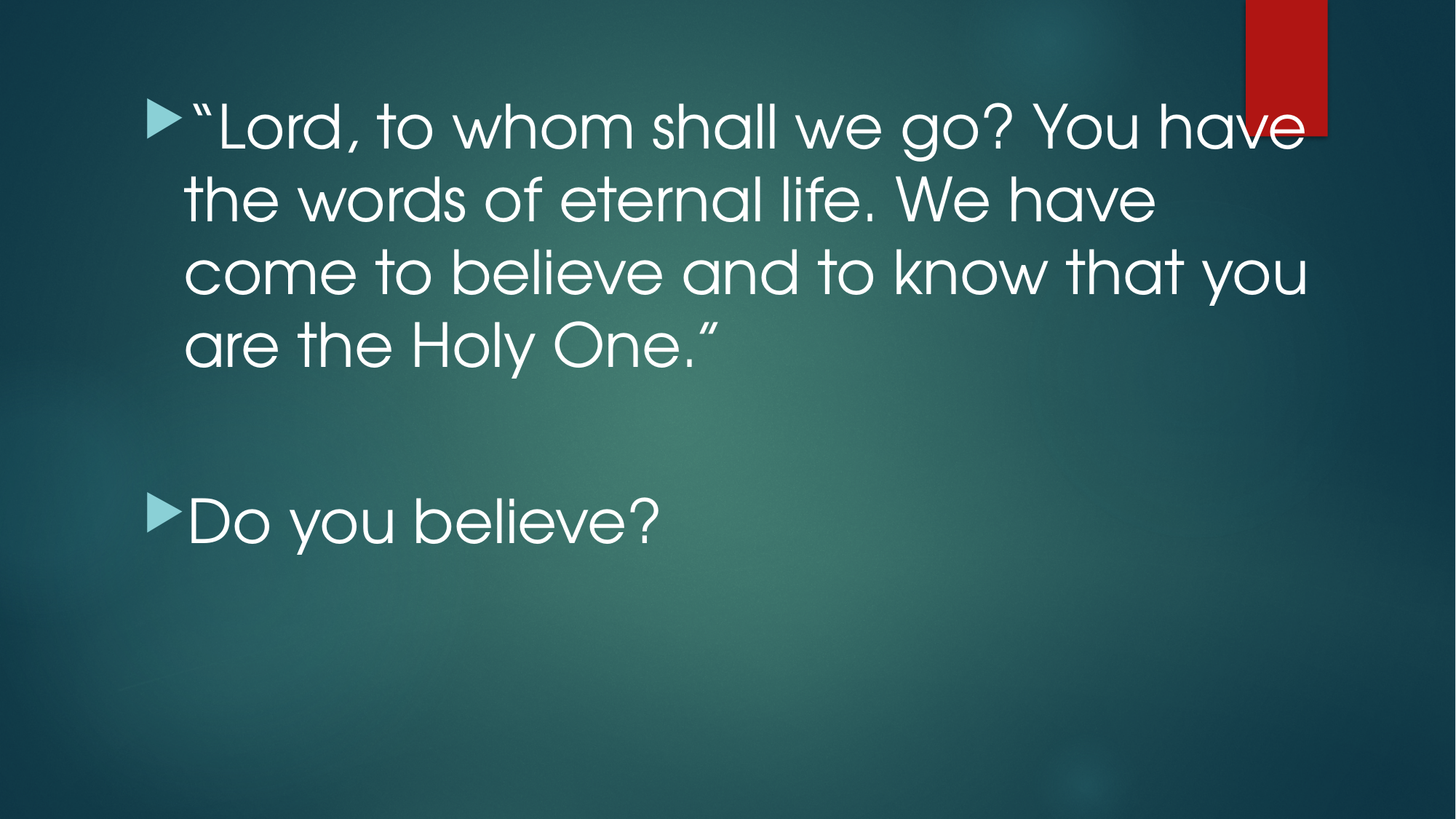

“Lord, to whom shall we go? You have the words of eternal life. We have come to believe and to know that you are the Holy One.”

Do you believe?